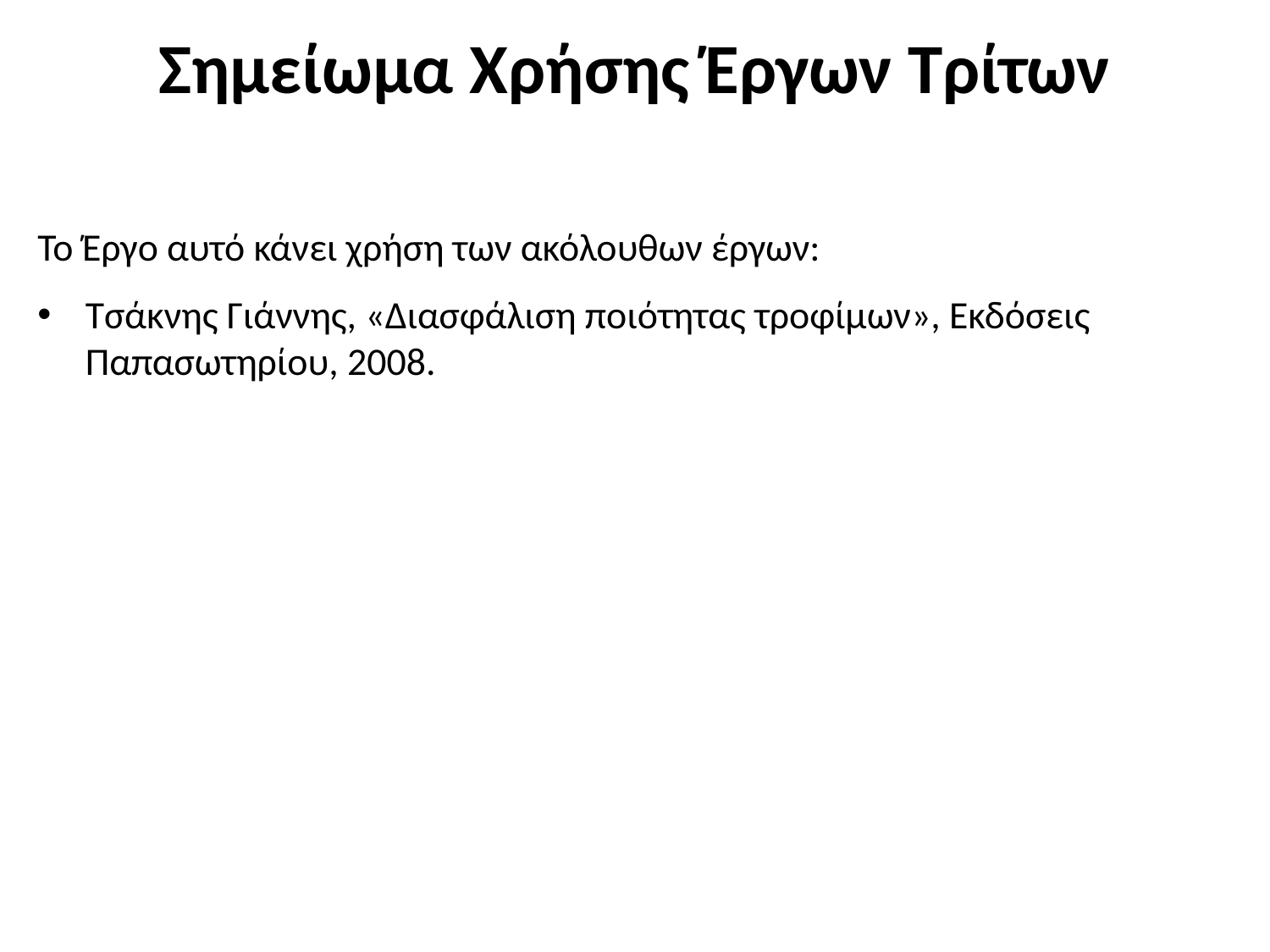

# Σημείωμα Χρήσης Έργων Τρίτων
Το Έργο αυτό κάνει χρήση των ακόλουθων έργων:
Τσάκνης Γιάννης, «Διασφάλιση ποιότητας τροφίμων», Εκδόσεις Παπασωτηρίου, 2008.